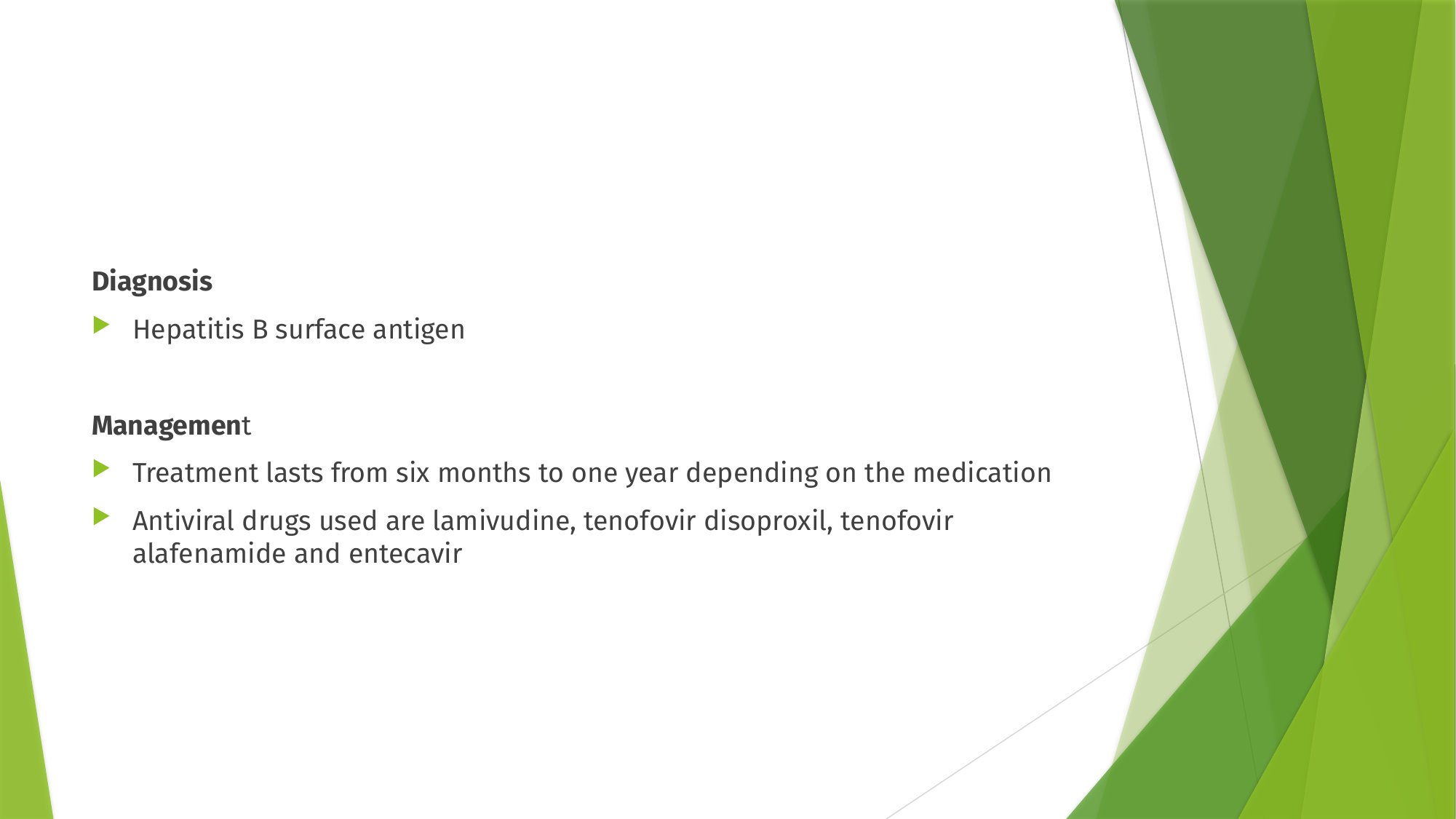

#
Diagnosis
Hepatitis B surface antigen

Management
Treatment lasts from six months to one year depending on the medication
Antiviral drugs used are lamivudine, tenofovir disoproxil, tenofovir alafenamide and entecavir